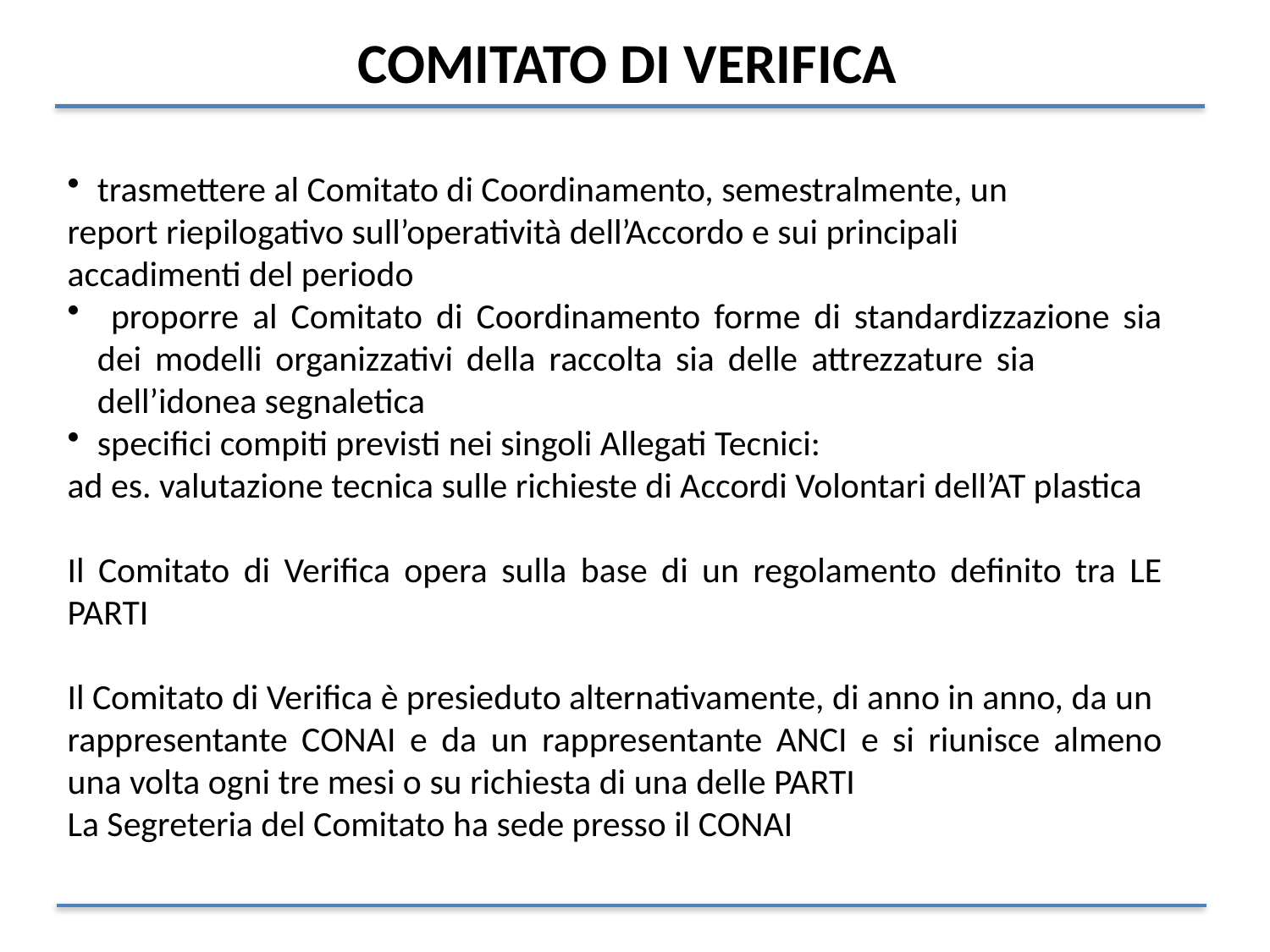

# COMITATO DI VERIFICA

trasmettere al Comitato di Coordinamento, semestralmente, un
report riepilogativo sull’operatività dell’Accordo e sui principali
accadimenti del periodo
 proporre al Comitato di Coordinamento forme di standardizzazione sia dei modelli organizzativi della raccolta sia delle attrezzature sia 	dell’idonea segnaletica
specifici compiti previsti nei singoli Allegati Tecnici:
ad es. valutazione tecnica sulle richieste di Accordi Volontari dell’AT plastica

Il Comitato di Verifica opera sulla base di un regolamento definito tra LE PARTI

Il Comitato di Verifica è presieduto alternativamente, di anno in anno, da un
rappresentante CONAI e da un rappresentante ANCI e si riunisce almeno una volta ogni tre mesi o su richiesta di una delle PARTI
La Segreteria del Comitato ha sede presso il CONAI